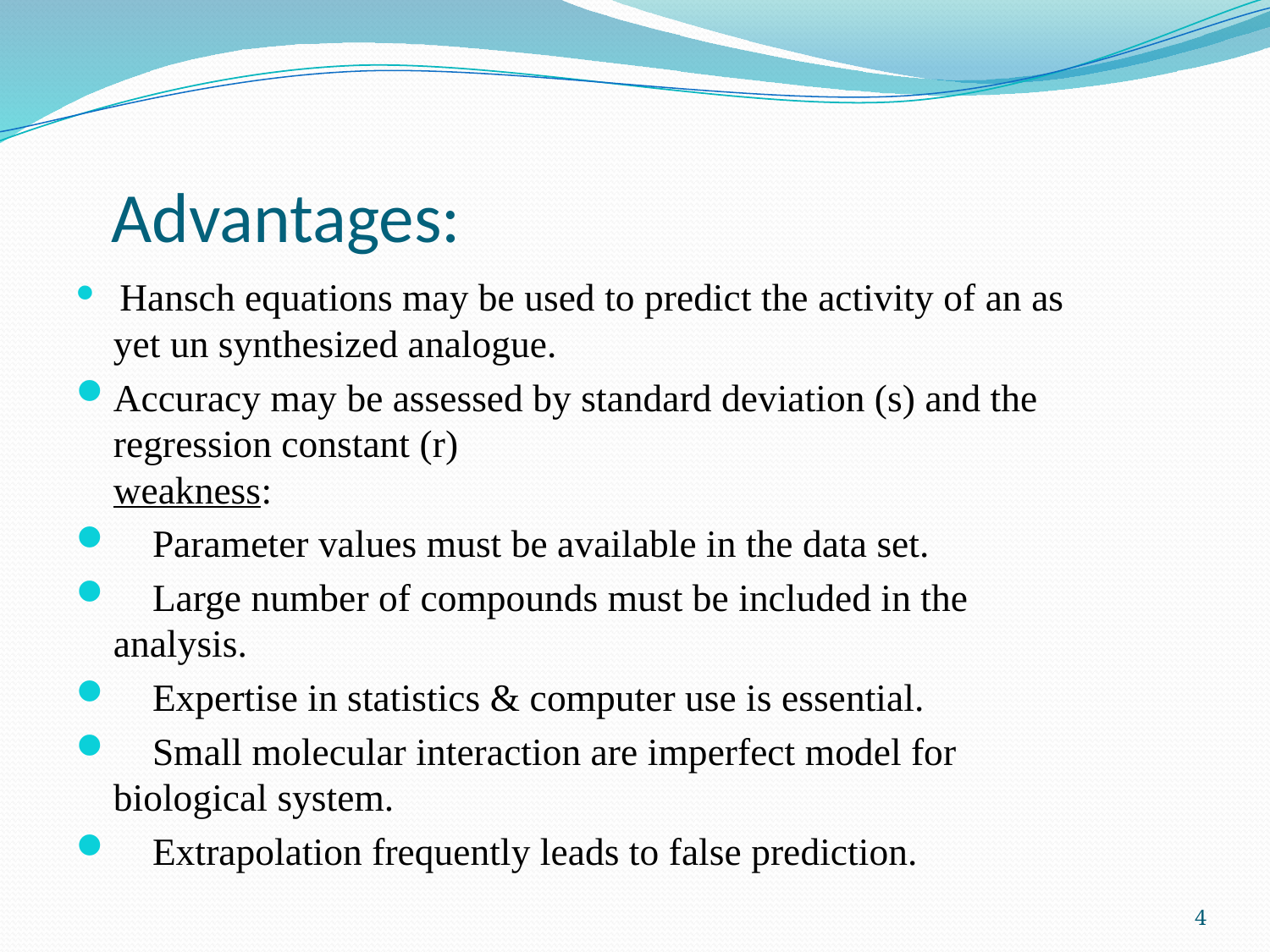

# Advantages:
 Hansch equations may be used to predict the activity of an as yet un synthesized analogue.
Accuracy may be assessed by standard deviation (s) and the regression constant (r)
weakness:
    Parameter values must be available in the data set.
    Large number of compounds must be included in the    	analysis.
    Expertise in statistics & computer use is essential.
    Small molecular interaction are imperfect model for    	biological system.
    Extrapolation frequently leads to false prediction.
4